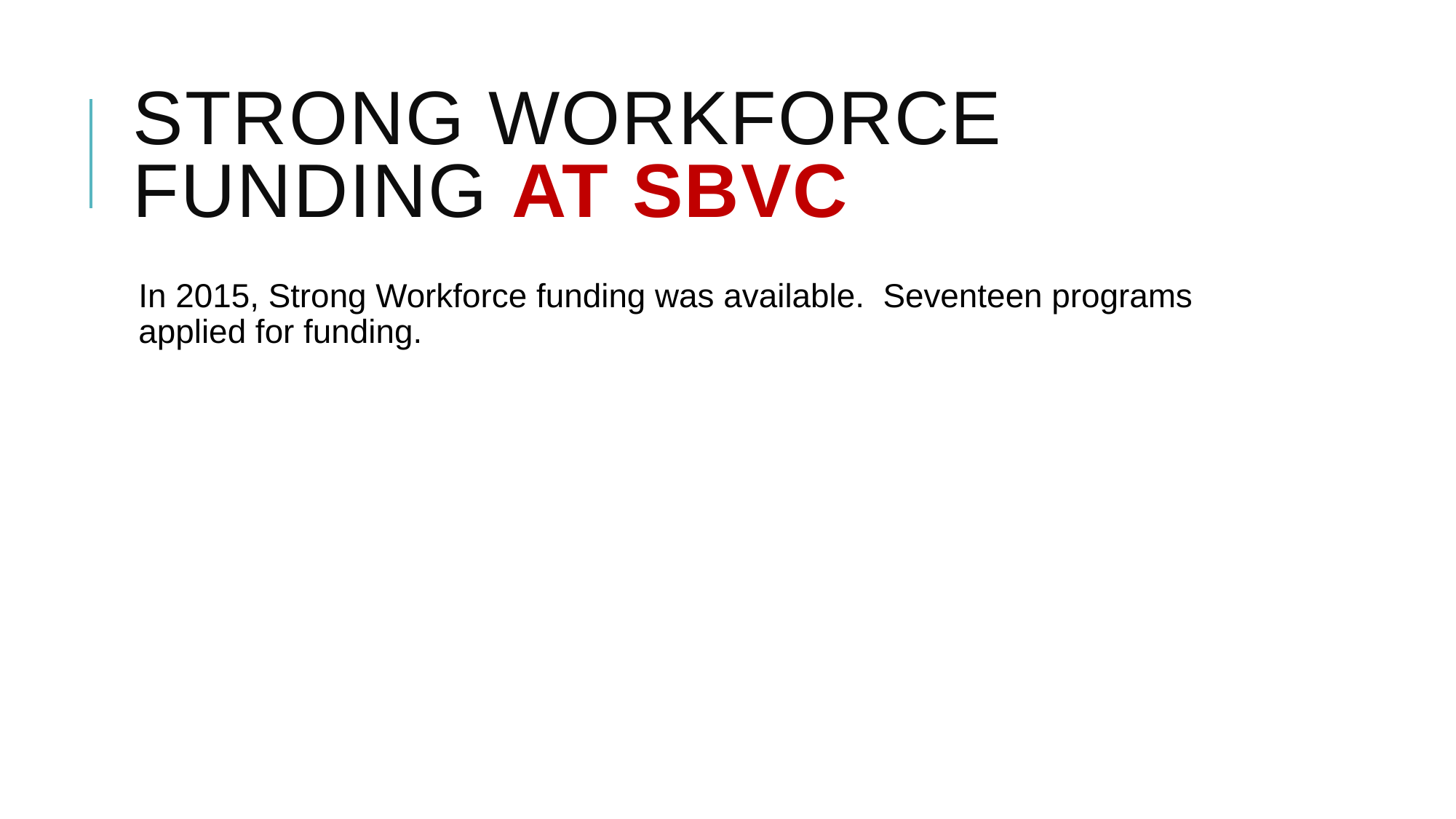

# Strong Workforce Funding at SBVC
In 2015, Strong Workforce funding was available.  Seventeen programs applied for funding.